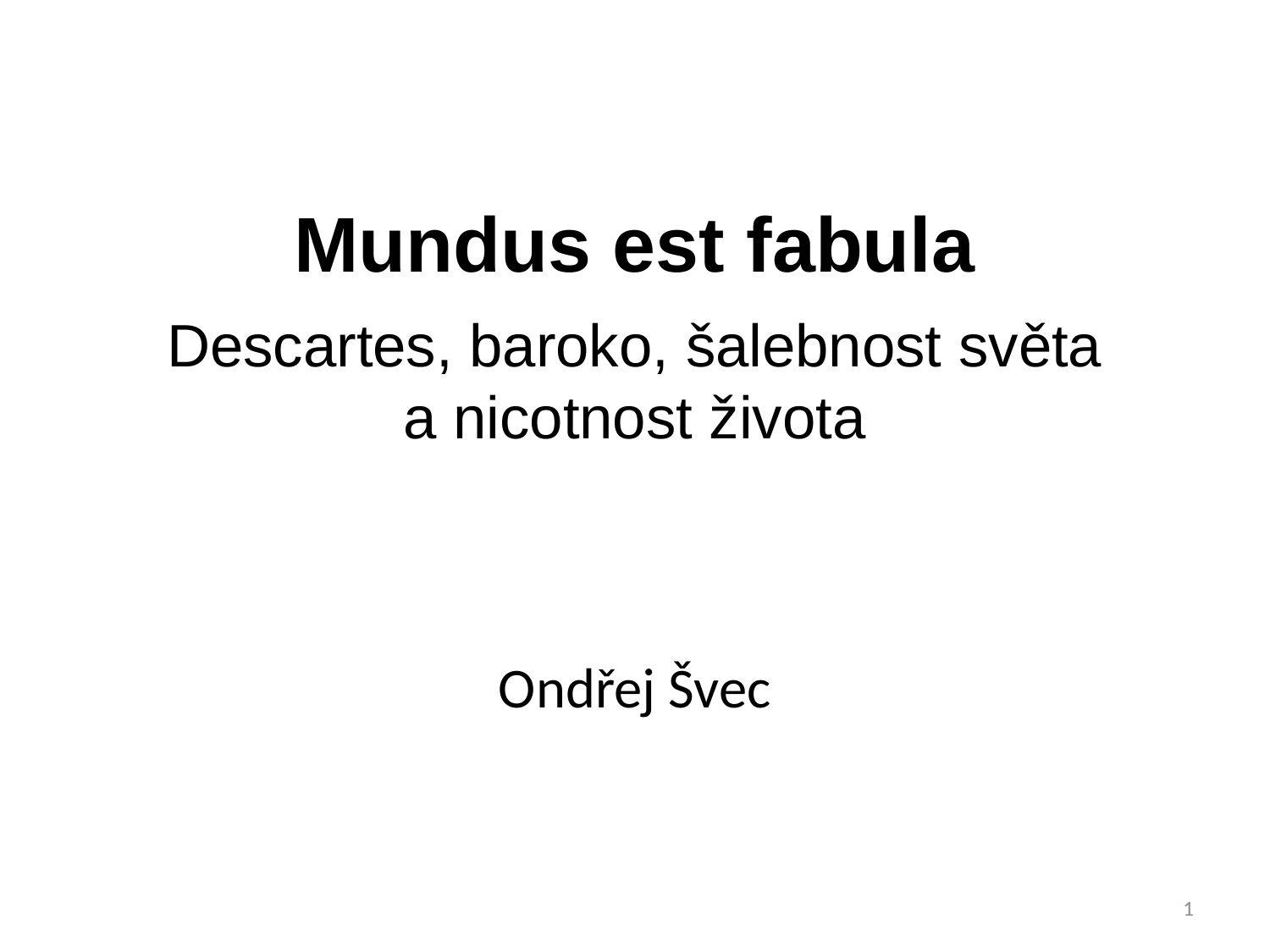

# Mundus est fabula   Descartes, baroko, šalebnost světa a nicotnost života
Ondřej Švec

1